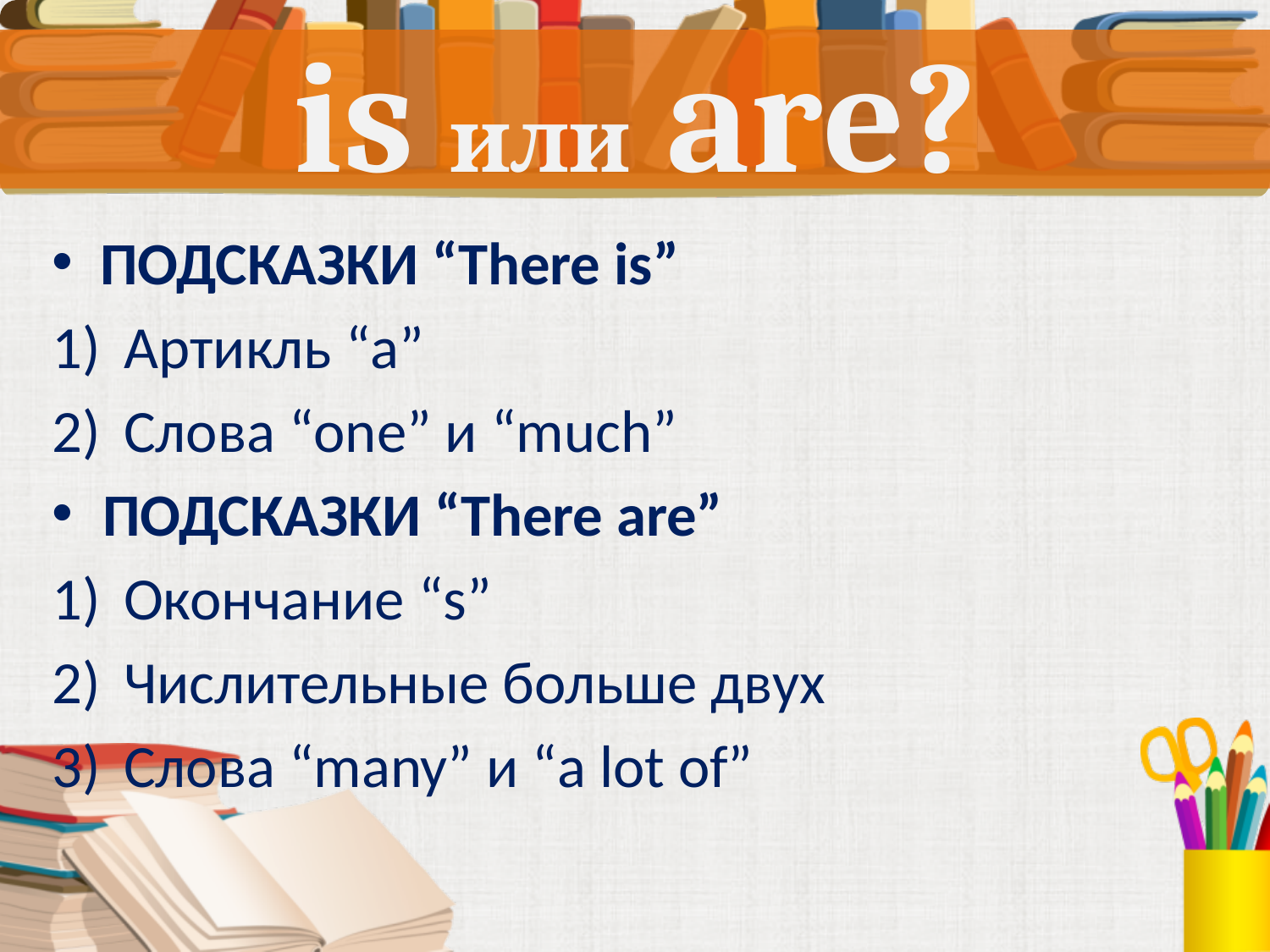

# is или are?
ПОДСКАЗКИ “There is”
Артикль “a”
Слова “one” и “much”
ПОДСКАЗКИ “There are”
Окончание “s”
Числительные больше двух
Слова “many” и “a lot of”